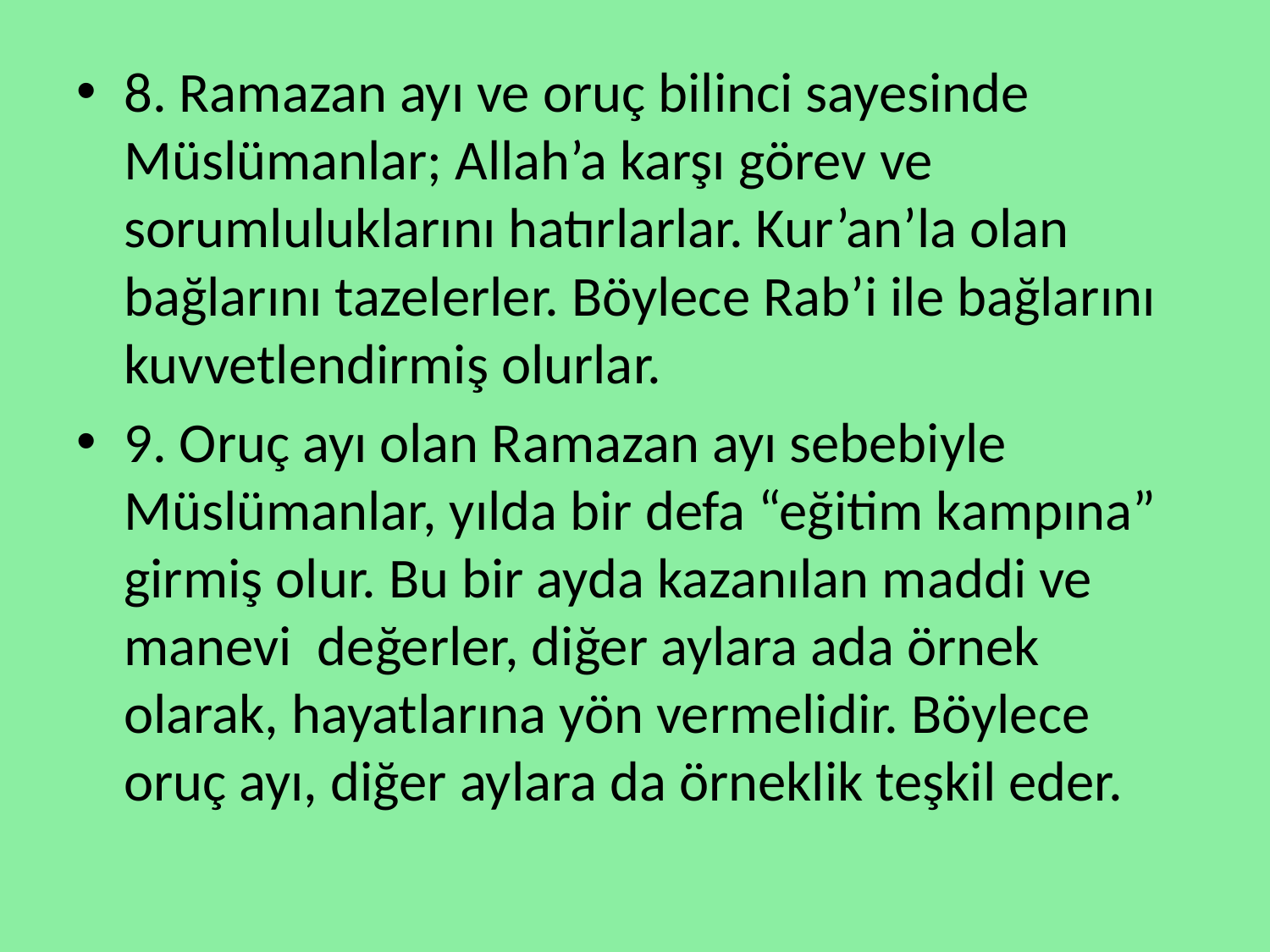

8. Ramazan ayı ve oruç bilinci sayesinde Müslümanlar; Allah’a karşı görev ve sorumluluklarını hatırlarlar. Kur’an’la olan bağlarını tazelerler. Böylece Rab’i ile bağlarını kuvvetlendirmiş olurlar.
9. Oruç ayı olan Ramazan ayı sebebiyle Müslümanlar, yılda bir defa “eğitim kampına” girmiş olur. Bu bir ayda kazanılan maddi ve manevi  değerler, diğer aylara ada örnek olarak, hayatlarına yön vermelidir. Böylece oruç ayı, diğer aylara da örneklik teşkil eder.